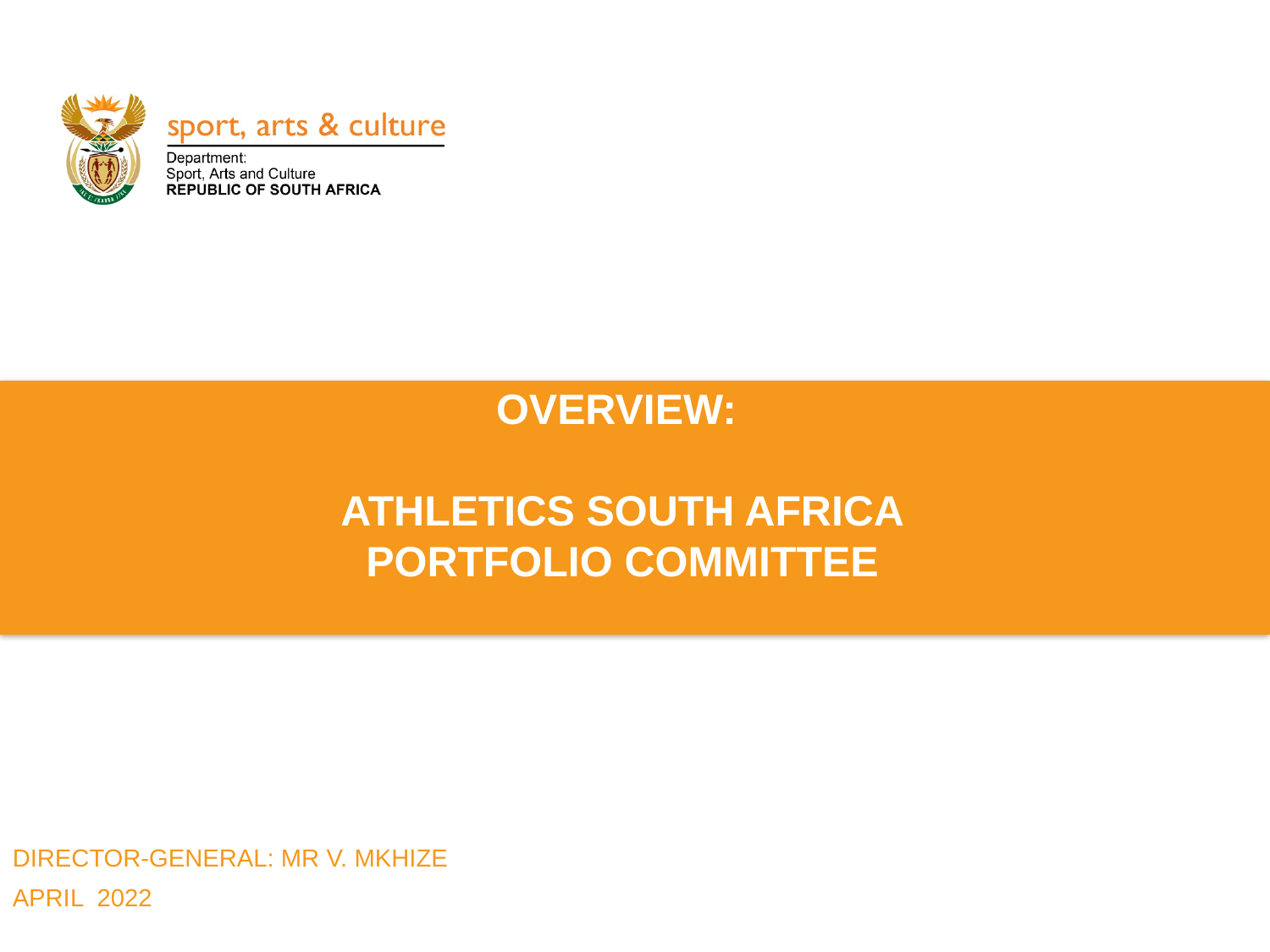

# OVERVIEW: ATHLETICS SOUTH AFRICA PORTFOLIO COMMITTEE
DIRECTOR-GENERAL: MR V. MKHIZE
APRIL  2022